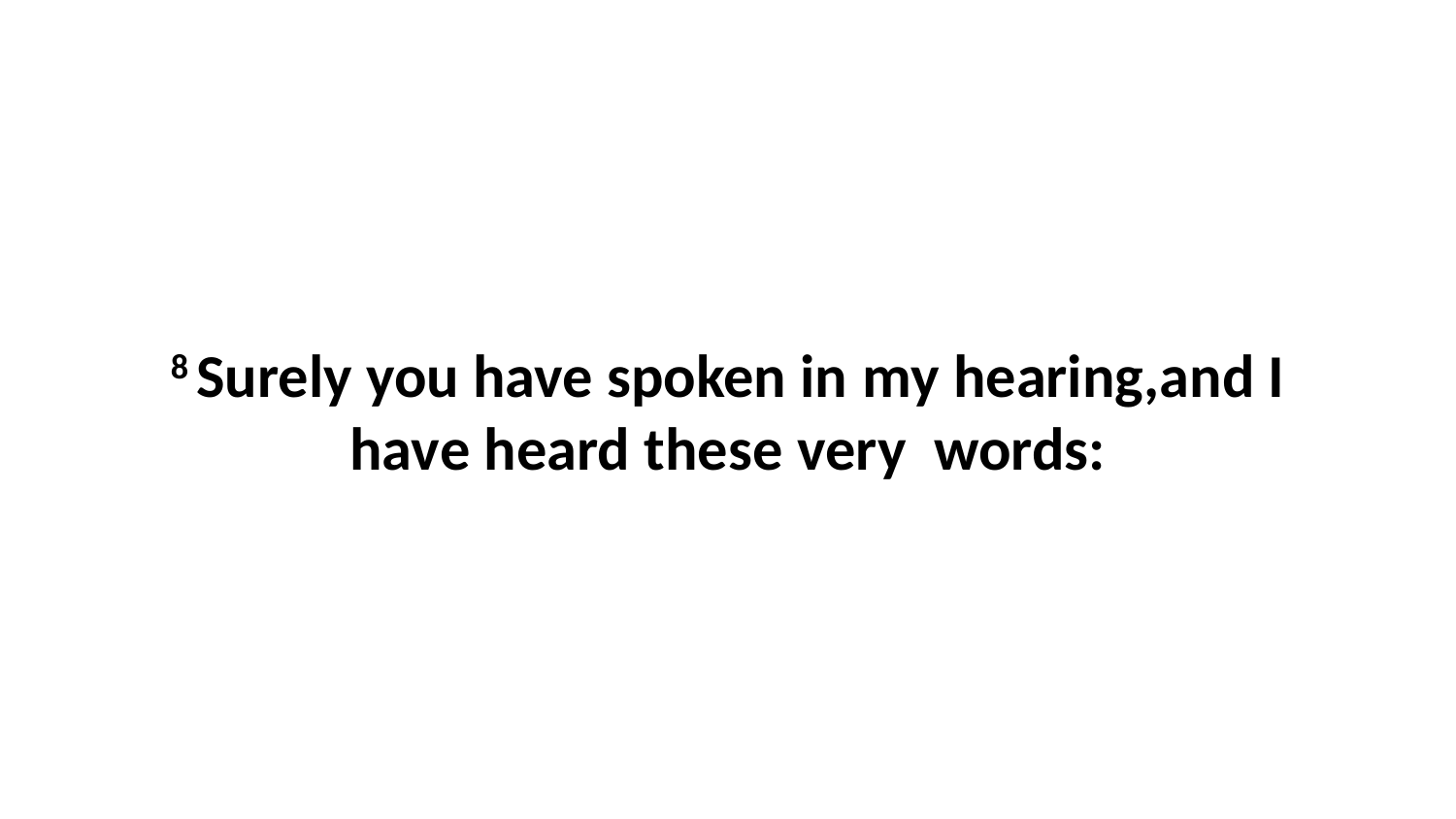

8 Surely you have spoken in my hearing,and I have heard these very  words: